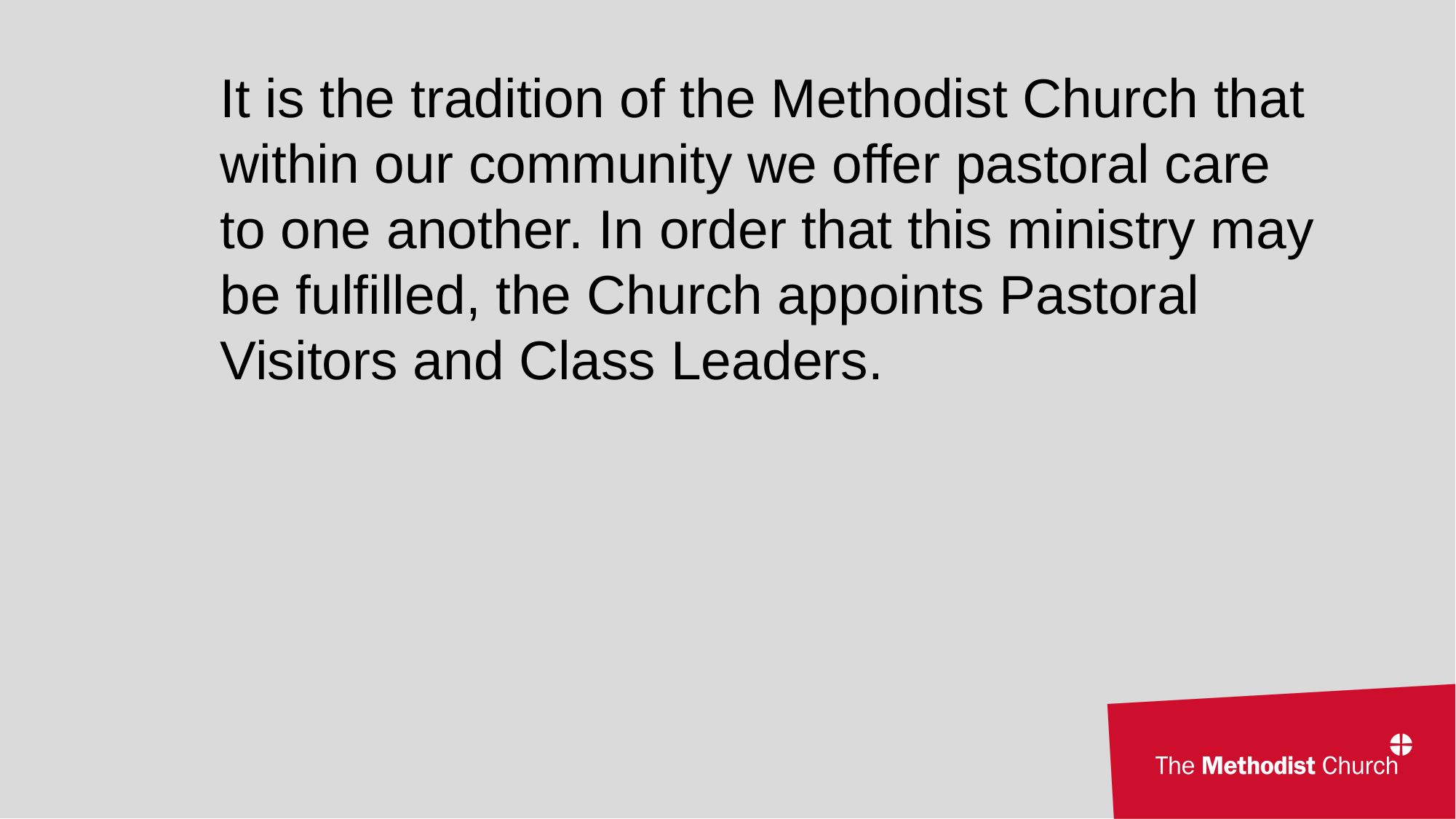

It is the tradition of the Methodist Church that within our community we offer pastoral care to one another. In order that this ministry may be fulfilled, the Church appoints Pastoral Visitors and Class Leaders.